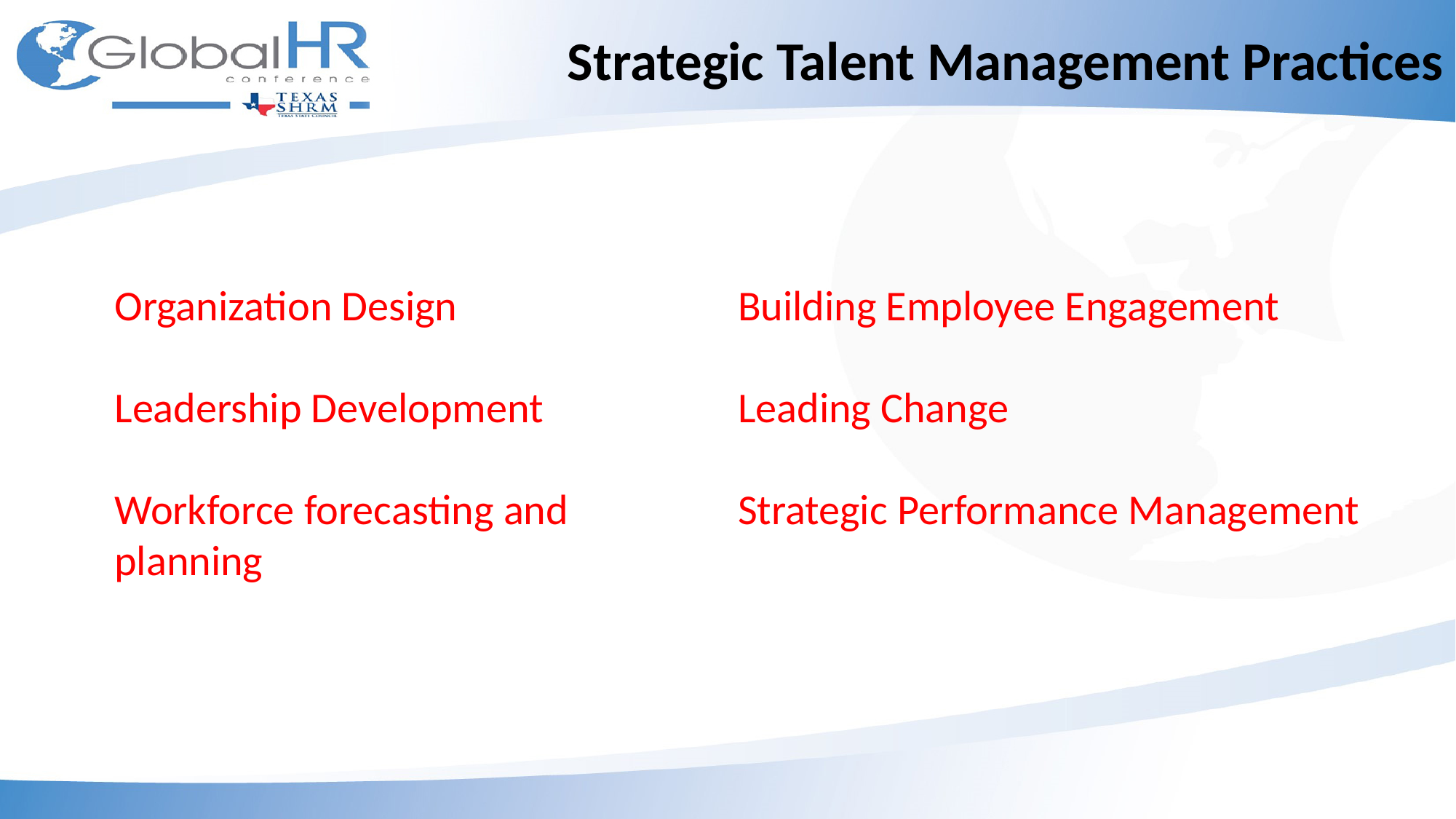

Strategic Talent Management Practices

Organization Design

Leadership Development

Workforce forecasting and planning
Building Employee Engagement

Leading Change

Strategic Performance Management